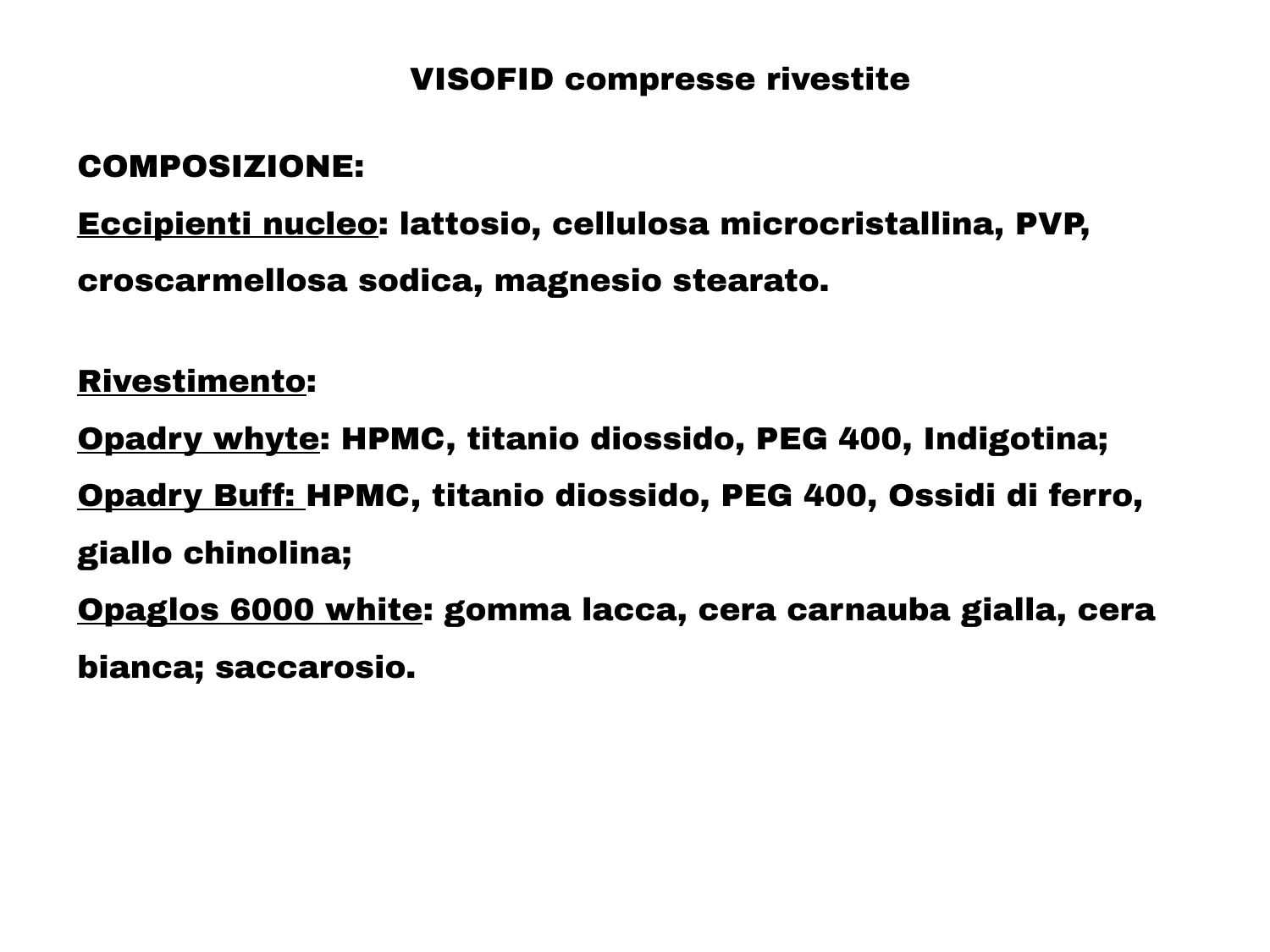

VISOFID compresse rivestite

COMPOSIZIONE:
Eccipienti nucleo: lattosio, cellulosa microcristallina, PVP, croscarmellosa sodica, magnesio stearato.

Rivestimento:
Opadry whyte: HPMC, titanio diossido, PEG 400, Indigotina;
Opadry Buff: HPMC, titanio diossido, PEG 400, Ossidi di ferro, giallo chinolina;
Opaglos 6000 white: gomma lacca, cera carnauba gialla, cera bianca; saccarosio.